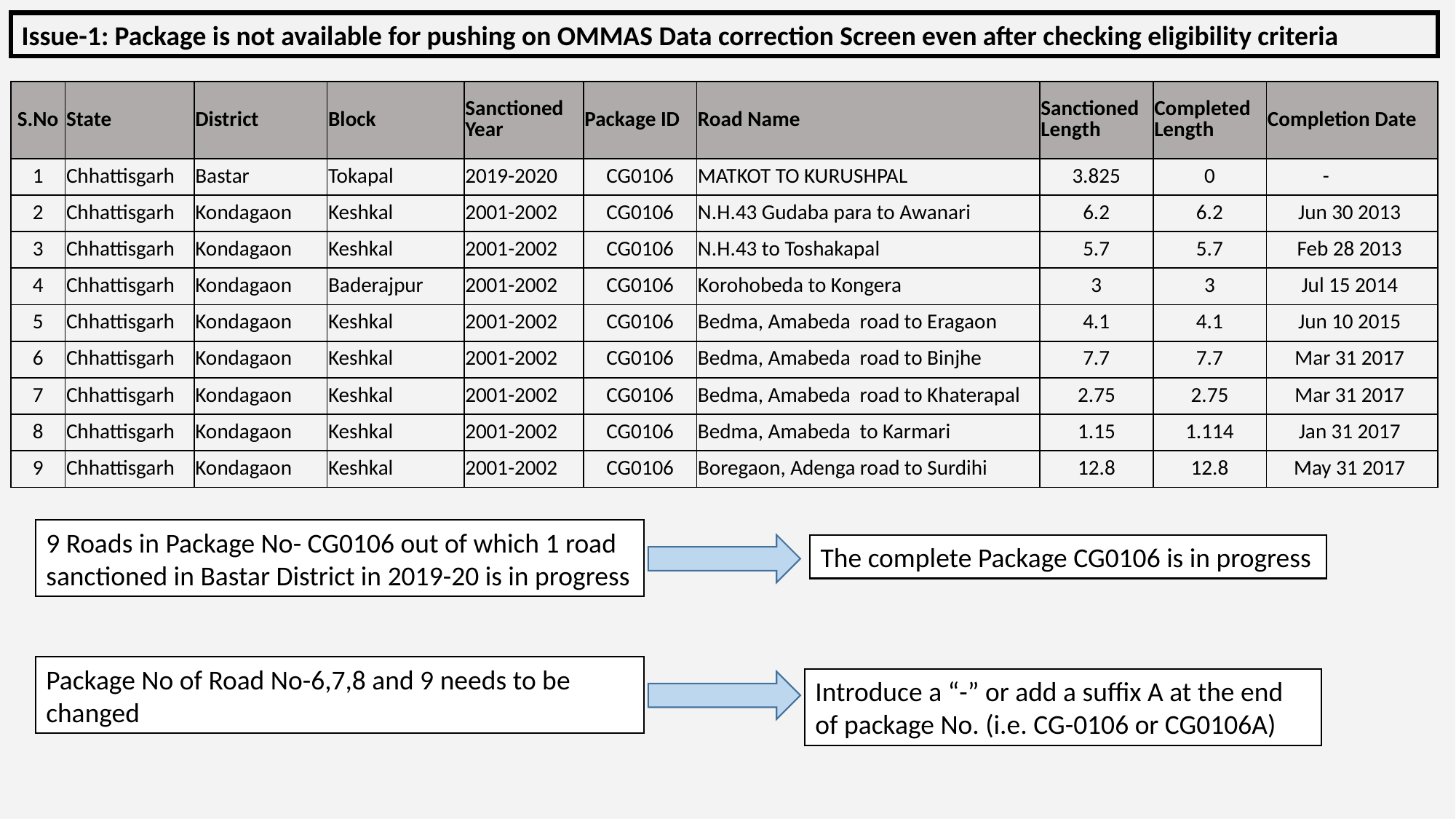

Issue-1: Package is not available for pushing on OMMAS Data correction Screen even after checking eligibility criteria
| S.No | State | District | Block | Sanctioned Year | Package ID | Road Name | Sanctioned Length | Completed Length | Completion Date |
| --- | --- | --- | --- | --- | --- | --- | --- | --- | --- |
| 1 | Chhattisgarh | Bastar | Tokapal | 2019-2020 | CG0106 | MATKOT TO KURUSHPAL | 3.825 | 0 | - |
| 2 | Chhattisgarh | Kondagaon | Keshkal | 2001-2002 | CG0106 | N.H.43 Gudaba para to Awanari | 6.2 | 6.2 | Jun 30 2013 |
| 3 | Chhattisgarh | Kondagaon | Keshkal | 2001-2002 | CG0106 | N.H.43 to Toshakapal | 5.7 | 5.7 | Feb 28 2013 |
| 4 | Chhattisgarh | Kondagaon | Baderajpur | 2001-2002 | CG0106 | Korohobeda to Kongera | 3 | 3 | Jul 15 2014 |
| 5 | Chhattisgarh | Kondagaon | Keshkal | 2001-2002 | CG0106 | Bedma, Amabeda road to Eragaon | 4.1 | 4.1 | Jun 10 2015 |
| 6 | Chhattisgarh | Kondagaon | Keshkal | 2001-2002 | CG0106 | Bedma, Amabeda road to Binjhe | 7.7 | 7.7 | Mar 31 2017 |
| 7 | Chhattisgarh | Kondagaon | Keshkal | 2001-2002 | CG0106 | Bedma, Amabeda road to Khaterapal | 2.75 | 2.75 | Mar 31 2017 |
| 8 | Chhattisgarh | Kondagaon | Keshkal | 2001-2002 | CG0106 | Bedma, Amabeda to Karmari | 1.15 | 1.114 | Jan 31 2017 |
| 9 | Chhattisgarh | Kondagaon | Keshkal | 2001-2002 | CG0106 | Boregaon, Adenga road to Surdihi | 12.8 | 12.8 | May 31 2017 |
9 Roads in Package No- CG0106 out of which 1 road sanctioned in Bastar District in 2019-20 is in progress

The complete Package CG0106 is in progress
Package No of Road No-6,7,8 and 9 needs to be changed
Introduce a “-” or add a suffix A at the end of package No. (i.e. CG-0106 or CG0106A)